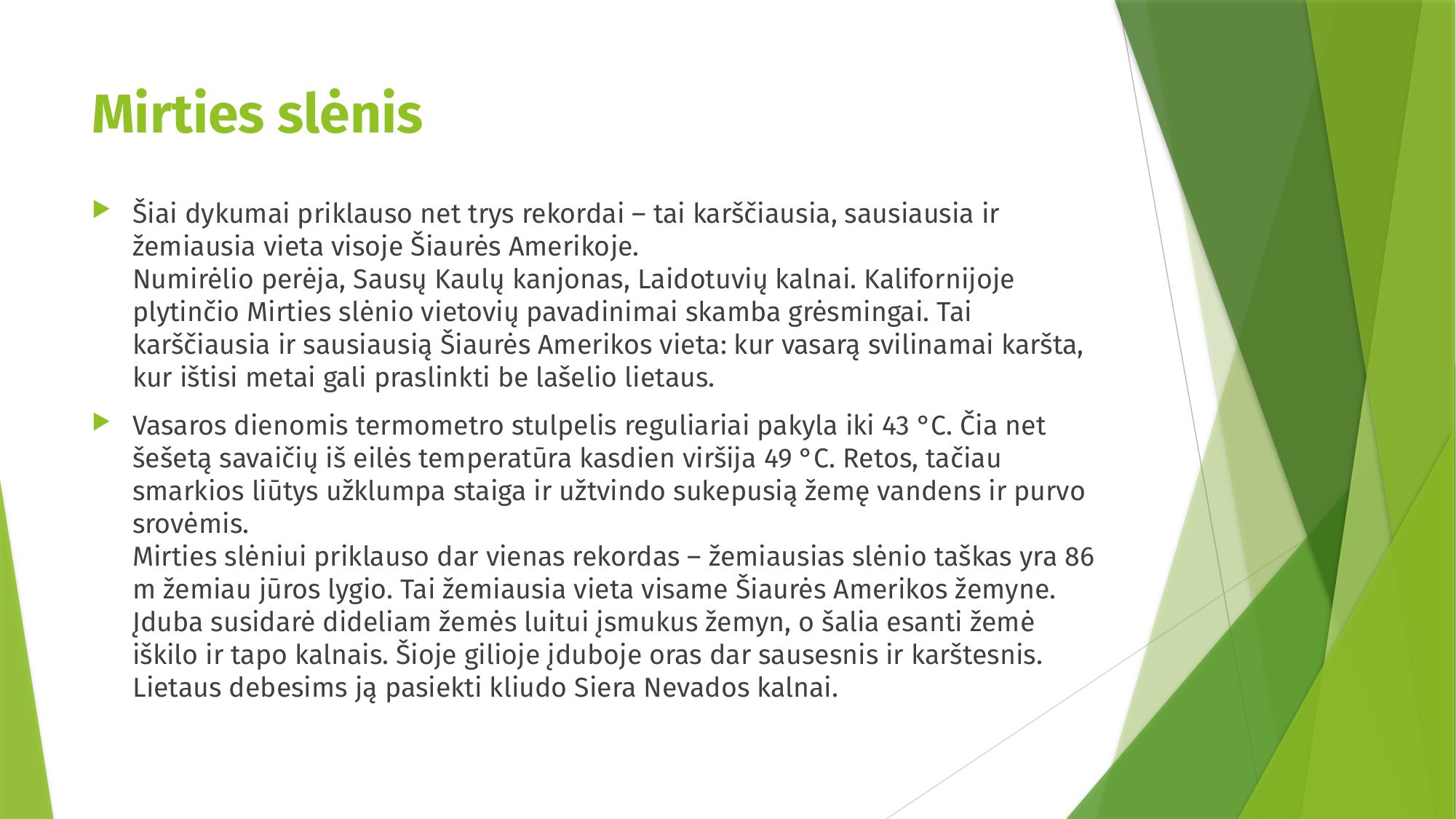

# Mirties slėnis
Šiai dykumai priklauso net trys rekordai – tai karščiausia, sausiausia ir žemiausia vieta visoje Šiaurės Amerikoje.
Numirėlio perėja, Sausų Kaulų kanjonas, Laidotuvių kalnai. Kalifornijoje plytinčio Mirties slėnio vietovių pavadinimai skamba grėsmingai. Tai karščiausia ir sausiausią Šiaurės Amerikos vieta: kur vasarą svilinamai karšta, kur ištisi metai gali praslinkti be lašelio lietaus.
Vasaros dienomis termometro stulpelis reguliariai pakyla iki 43 °C. Čia net šešetą savaičių iš eilės temperatūra kasdien viršija 49 °C. Retos, tačiau smarkios liūtys užklumpa staiga ir užtvindo sukepusią žemę vandens ir purvo srovėmis.
Mirties slėniui priklauso dar vienas rekordas – žemiausias slėnio taškas yra 86 m žemiau jūros lygio. Tai žemiausia vieta visame Šiaurės Amerikos žemyne. Įduba susidarė dideliam žemės luitui įsmukus žemyn, o šalia esanti žemė iškilo ir tapo kalnais. Šioje gilioje įduboje oras dar sausesnis ir karštesnis. Lietaus debesims ją pasiekti kliudo Siera Nevados kalnai.